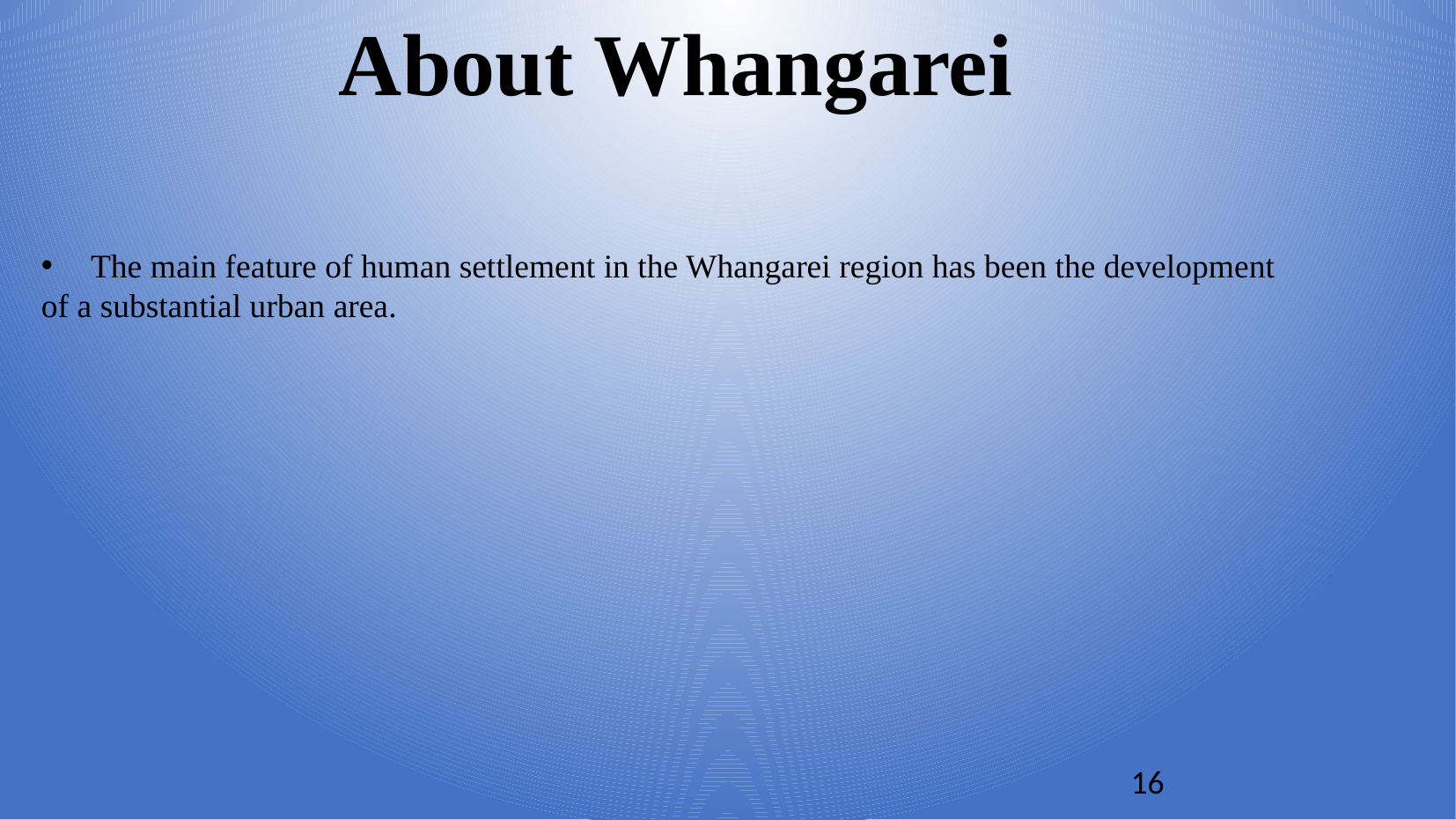

About Whangarei
The main feature of human settlement in the Whangarei region has been the development
of a substantial urban area.
16